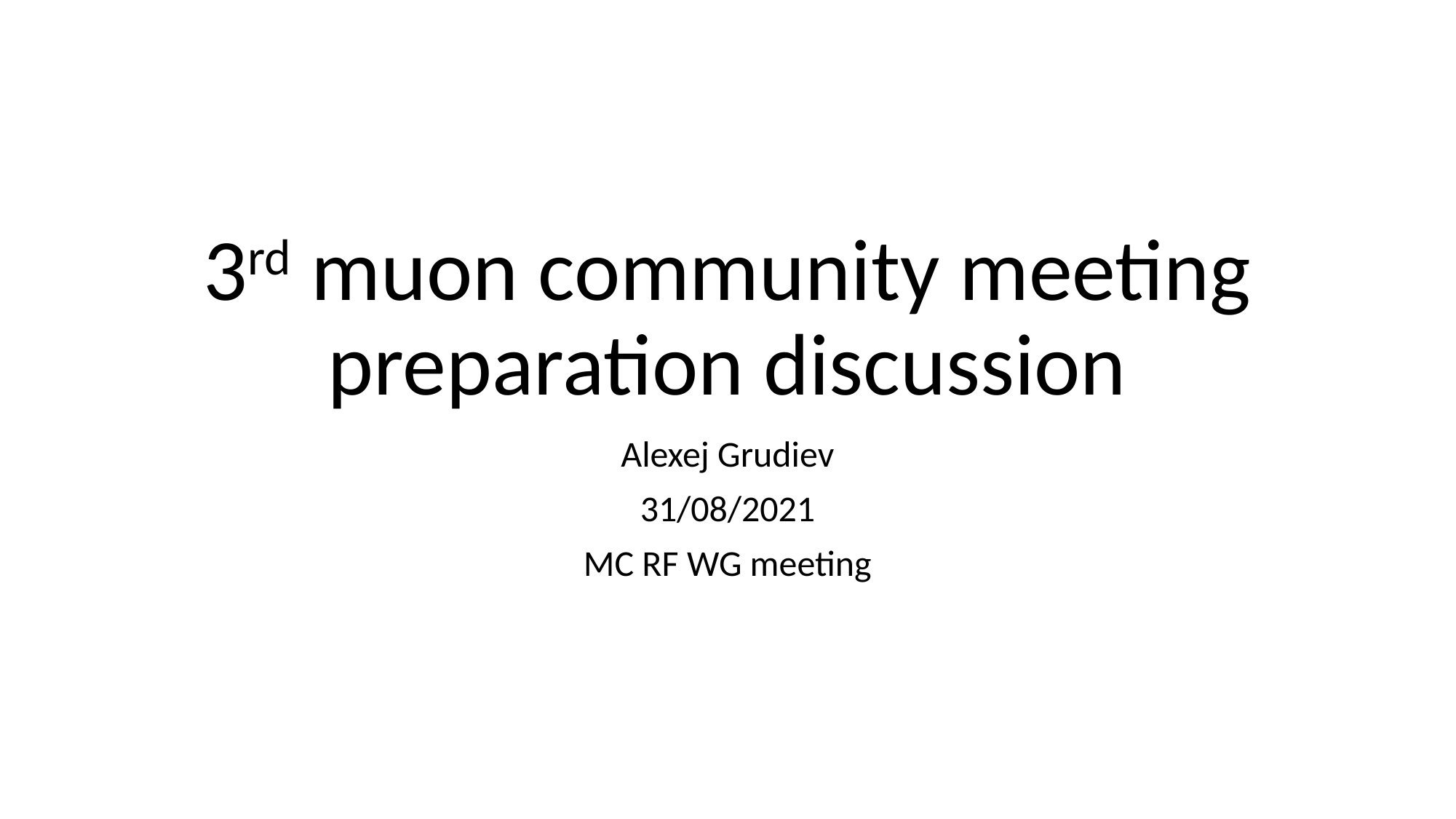

# 3rd muon community meeting preparation discussion
Alexej Grudiev
31/08/2021
MC RF WG meeting